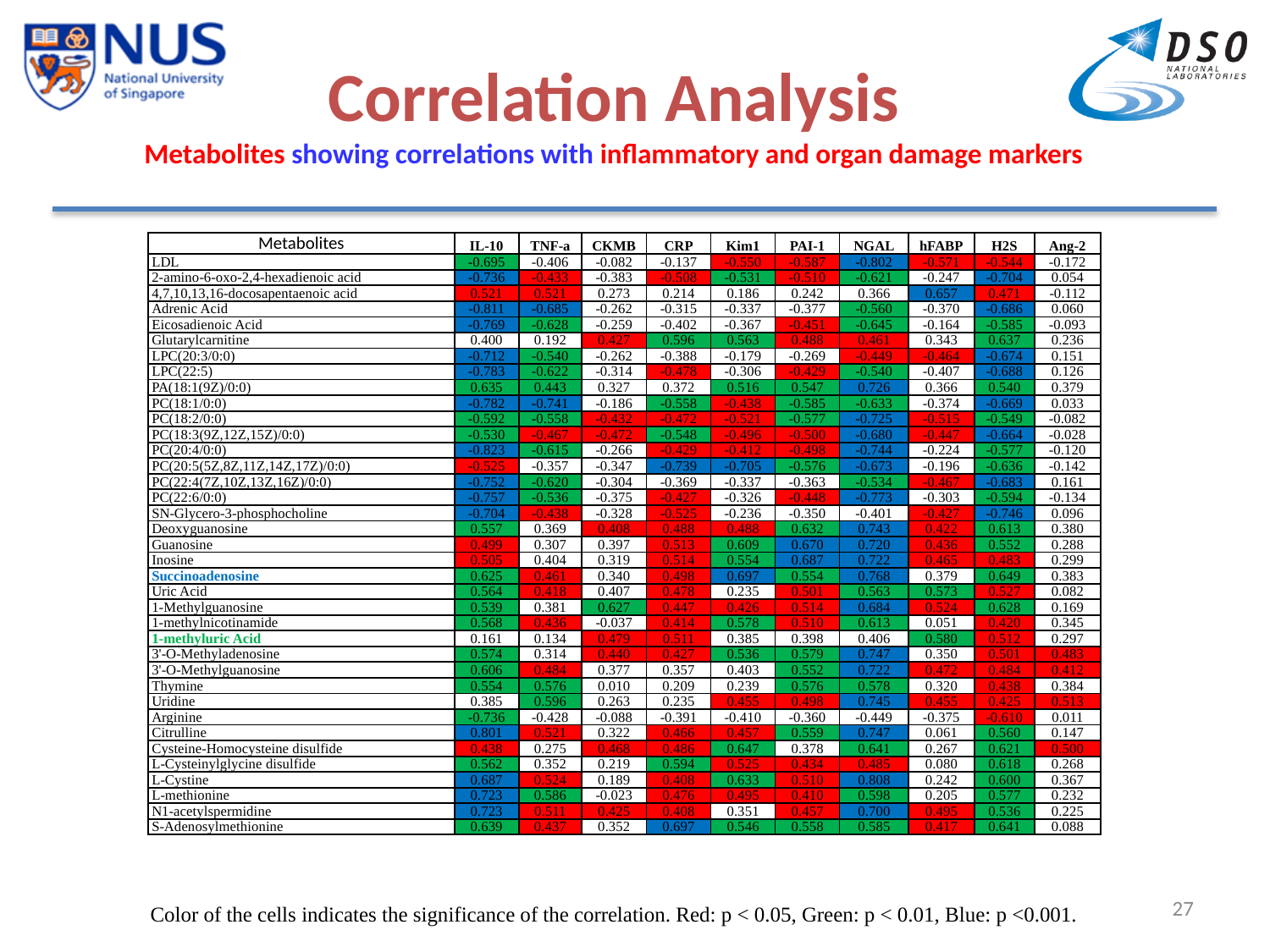

# Correlation Analysis Metabolites showing correlations with inflammatory and organ damage markers
| Metabolites | IL-10 | TNF-a | CKMB | CRP | Kim1 | PAI-1 | NGAL | hFABP | H2S | Ang-2 |
| --- | --- | --- | --- | --- | --- | --- | --- | --- | --- | --- |
| LDL | -0.695 | -0.406 | -0.082 | -0.137 | -0.550 | -0.587 | -0.802 | -0.571 | -0.544 | -0.172 |
| 2-amino-6-oxo-2,4-hexadienoic acid | -0.736 | -0.433 | -0.383 | -0.508 | -0.531 | -0.510 | -0.621 | -0.247 | -0.704 | 0.054 |
| 4,7,10,13,16-docosapentaenoic acid | 0.521 | 0.521 | 0.273 | 0.214 | 0.186 | 0.242 | 0.366 | 0.657 | 0.471 | -0.112 |
| Adrenic Acid | -0.811 | -0.685 | -0.262 | -0.315 | -0.337 | -0.377 | -0.560 | -0.370 | -0.686 | 0.060 |
| Eicosadienoic Acid | -0.769 | -0.628 | -0.259 | -0.402 | -0.367 | -0.451 | -0.645 | -0.164 | -0.585 | -0.093 |
| Glutarylcarnitine | 0.400 | 0.192 | 0.427 | 0.596 | 0.563 | 0.488 | 0.461 | 0.343 | 0.637 | 0.236 |
| LPC(20:3/0:0) | -0.712 | -0.540 | -0.262 | -0.388 | -0.179 | -0.269 | -0.449 | -0.464 | -0.674 | 0.151 |
| LPC(22:5) | -0.783 | -0.622 | -0.314 | -0.478 | -0.306 | -0.429 | -0.540 | -0.407 | -0.688 | 0.126 |
| PA(18:1(9Z)/0:0) | 0.635 | 0.443 | 0.327 | 0.372 | 0.516 | 0.547 | 0.726 | 0.366 | 0.540 | 0.379 |
| PC(18:1/0:0) | -0.782 | -0.741 | -0.186 | -0.558 | -0.438 | -0.585 | -0.633 | -0.374 | -0.669 | 0.033 |
| PC(18:2/0:0) | -0.592 | -0.558 | -0.432 | -0.472 | -0.521 | -0.577 | -0.725 | -0.515 | -0.549 | -0.082 |
| PC(18:3(9Z,12Z,15Z)/0:0) | -0.530 | -0.467 | -0.472 | -0.548 | -0.496 | -0.500 | -0.680 | -0.447 | -0.664 | -0.028 |
| PC(20:4/0:0) | -0.823 | -0.615 | -0.266 | -0.429 | -0.412 | -0.498 | -0.744 | -0.224 | -0.577 | -0.120 |
| PC(20:5(5Z,8Z,11Z,14Z,17Z)/0:0) | -0.525 | -0.357 | -0.347 | -0.739 | -0.705 | -0.576 | -0.673 | -0.196 | -0.636 | -0.142 |
| PC(22:4(7Z,10Z,13Z,16Z)/0:0) | -0.752 | -0.620 | -0.304 | -0.369 | -0.337 | -0.363 | -0.534 | -0.467 | -0.683 | 0.161 |
| PC(22:6/0:0) | -0.757 | -0.536 | -0.375 | -0.427 | -0.326 | -0.448 | -0.773 | -0.303 | -0.594 | -0.134 |
| SN-Glycero-3-phosphocholine | -0.704 | -0.438 | -0.328 | -0.525 | -0.236 | -0.350 | -0.401 | -0.427 | -0.746 | 0.096 |
| Deoxyguanosine | 0.557 | 0.369 | 0.408 | 0.488 | 0.488 | 0.632 | 0.743 | 0.422 | 0.613 | 0.380 |
| Guanosine | 0.499 | 0.307 | 0.397 | 0.513 | 0.609 | 0.670 | 0.720 | 0.436 | 0.552 | 0.288 |
| Inosine | 0.505 | 0.404 | 0.319 | 0.514 | 0.554 | 0.687 | 0.722 | 0.465 | 0.483 | 0.299 |
| Succinoadenosine | 0.625 | 0.461 | 0.340 | 0.498 | 0.697 | 0.554 | 0.768 | 0.379 | 0.649 | 0.383 |
| Uric Acid | 0.564 | 0.418 | 0.407 | 0.478 | 0.235 | 0.501 | 0.563 | 0.573 | 0.527 | 0.082 |
| 1-Methylguanosine | 0.539 | 0.381 | 0.627 | 0.447 | 0.426 | 0.514 | 0.684 | 0.524 | 0.628 | 0.169 |
| 1-methylnicotinamide | 0.568 | 0.436 | -0.037 | 0.414 | 0.578 | 0.510 | 0.613 | 0.051 | 0.420 | 0.345 |
| 1-methyluric Acid | 0.161 | 0.134 | 0.479 | 0.511 | 0.385 | 0.398 | 0.406 | 0.580 | 0.512 | 0.297 |
| 3'-O-Methyladenosine | 0.574 | 0.314 | 0.440 | 0.427 | 0.536 | 0.579 | 0.747 | 0.350 | 0.501 | 0.483 |
| 3'-O-Methylguanosine | 0.606 | 0.484 | 0.377 | 0.357 | 0.403 | 0.552 | 0.722 | 0.472 | 0.484 | 0.412 |
| Thymine | 0.554 | 0.576 | 0.010 | 0.209 | 0.239 | 0.576 | 0.578 | 0.320 | 0.438 | 0.384 |
| Uridine | 0.385 | 0.596 | 0.263 | 0.235 | 0.455 | 0.498 | 0.745 | 0.455 | 0.425 | 0.513 |
| Arginine | -0.736 | -0.428 | -0.088 | -0.391 | -0.410 | -0.360 | -0.449 | -0.375 | -0.610 | 0.011 |
| Citrulline | 0.801 | 0.521 | 0.322 | 0.466 | 0.457 | 0.559 | 0.747 | 0.061 | 0.560 | 0.147 |
| Cysteine-Homocysteine disulfide | 0.438 | 0.275 | 0.468 | 0.486 | 0.647 | 0.378 | 0.641 | 0.267 | 0.621 | 0.500 |
| L-Cysteinylglycine disulfide | 0.562 | 0.352 | 0.219 | 0.594 | 0.525 | 0.434 | 0.485 | 0.080 | 0.618 | 0.268 |
| L-Cystine | 0.687 | 0.524 | 0.189 | 0.408 | 0.633 | 0.510 | 0.808 | 0.242 | 0.600 | 0.367 |
| L-methionine | 0.723 | 0.586 | -0.023 | 0.476 | 0.495 | 0.410 | 0.598 | 0.205 | 0.577 | 0.232 |
| N1-acetylspermidine | 0.723 | 0.511 | 0.425 | 0.408 | 0.351 | 0.457 | 0.700 | 0.495 | 0.536 | 0.225 |
| S-Adenosylmethionine | 0.639 | 0.437 | 0.352 | 0.697 | 0.546 | 0.558 | 0.585 | 0.417 | 0.641 | 0.088 |
27
Color of the cells indicates the significance of the correlation. Red: p < 0.05, Green: p < 0.01, Blue: p <0.001.